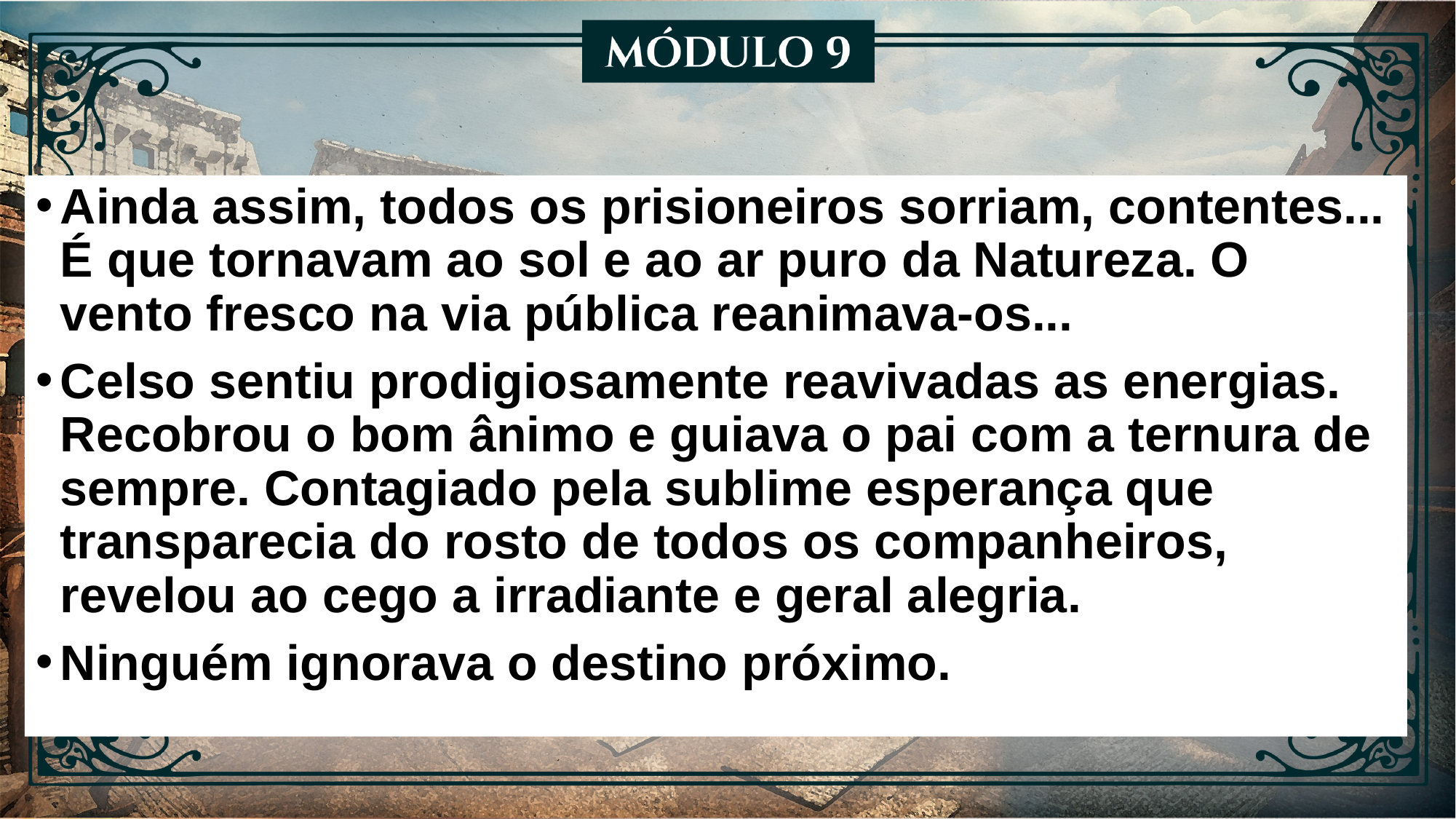

Ainda assim, todos os prisioneiros sorriam, contentes... É que tornavam ao sol e ao ar puro da Natureza. O vento fresco na via pública reanimava-os...
Celso sentiu prodigiosamente reavivadas as energias. Recobrou o bom ânimo e guiava o pai com a ternura de sempre. Contagiado pela sublime esperança que transparecia do rosto de todos os companheiros, revelou ao cego a irradiante e geral alegria.
Ninguém ignorava o destino próximo.